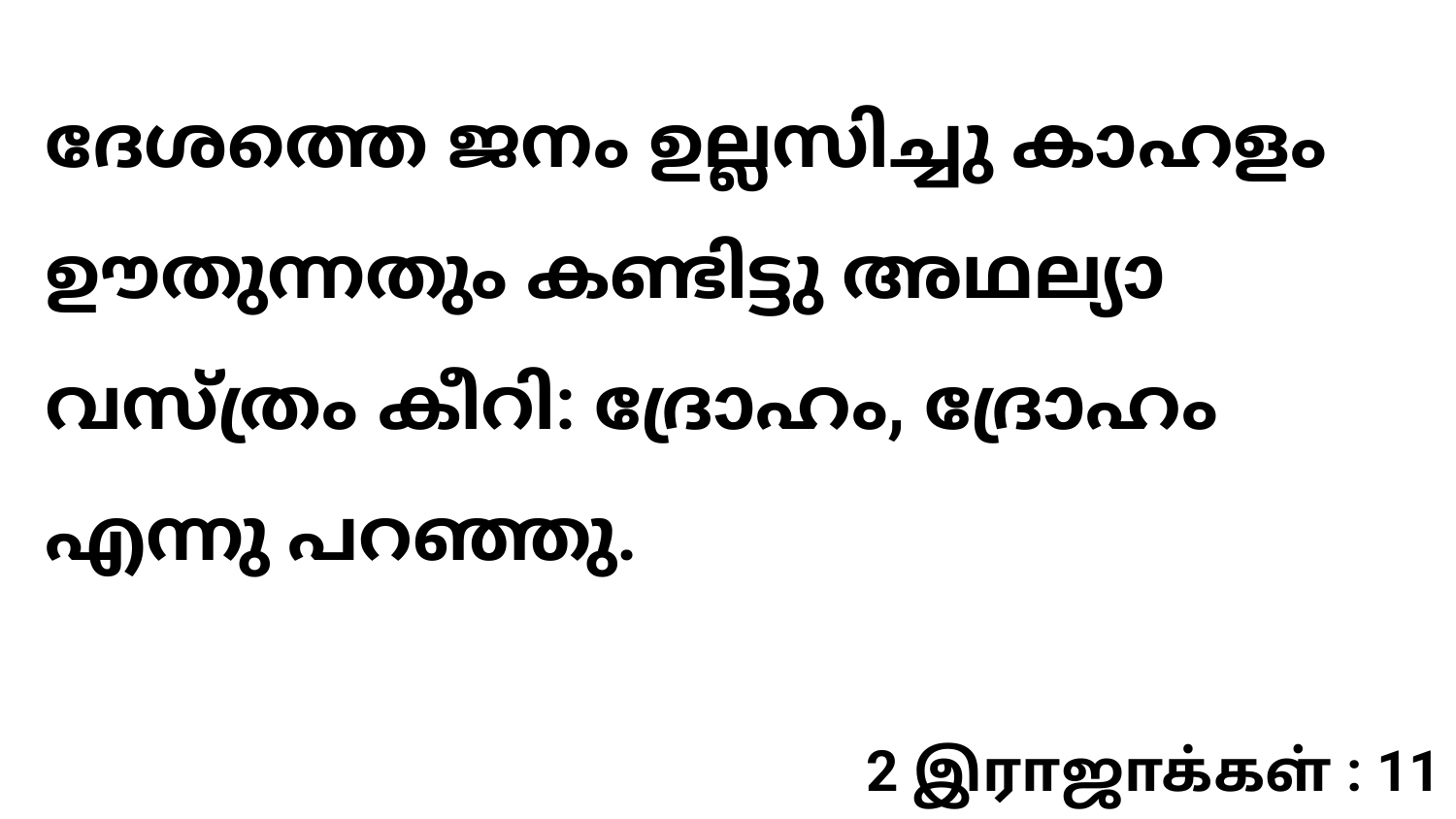

ദേശത്തെ ജനം ഉല്ലസിച്ചു കാഹളം ഊതുന്നതും കണ്ടിട്ടു അഥല്യാ വസ്ത്രം കീറി: ദ്രോഹം, ദ്രോഹം എന്നു പറഞ്ഞു.
2 இராஜாக்கள் : 11